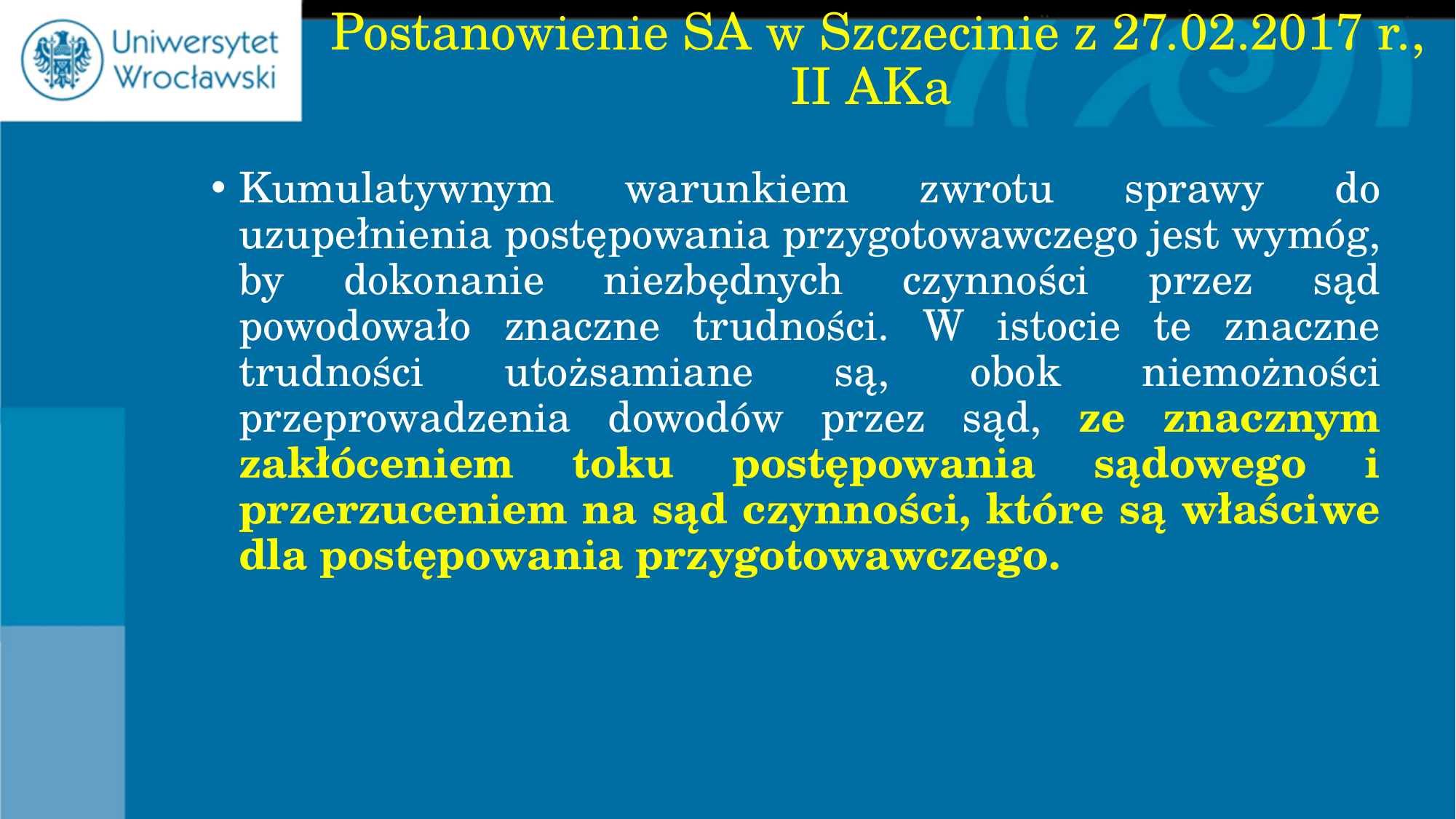

# Postanowienie SA w Szczecinie z 27.02.2017 r., II AKa
Kumulatywnym warunkiem zwrotu sprawy do uzupełnienia postępowania przygotowawczego jest wymóg, by dokonanie niezbędnych czynności przez sąd powodowało znaczne trudności. W istocie te znaczne trudności utożsamiane są, obok niemożności przeprowadzenia dowodów przez sąd, ze znacznym zakłóceniem toku postępowania sądowego i przerzuceniem na sąd czynności, które są właściwe dla postępowania przygotowawczego.